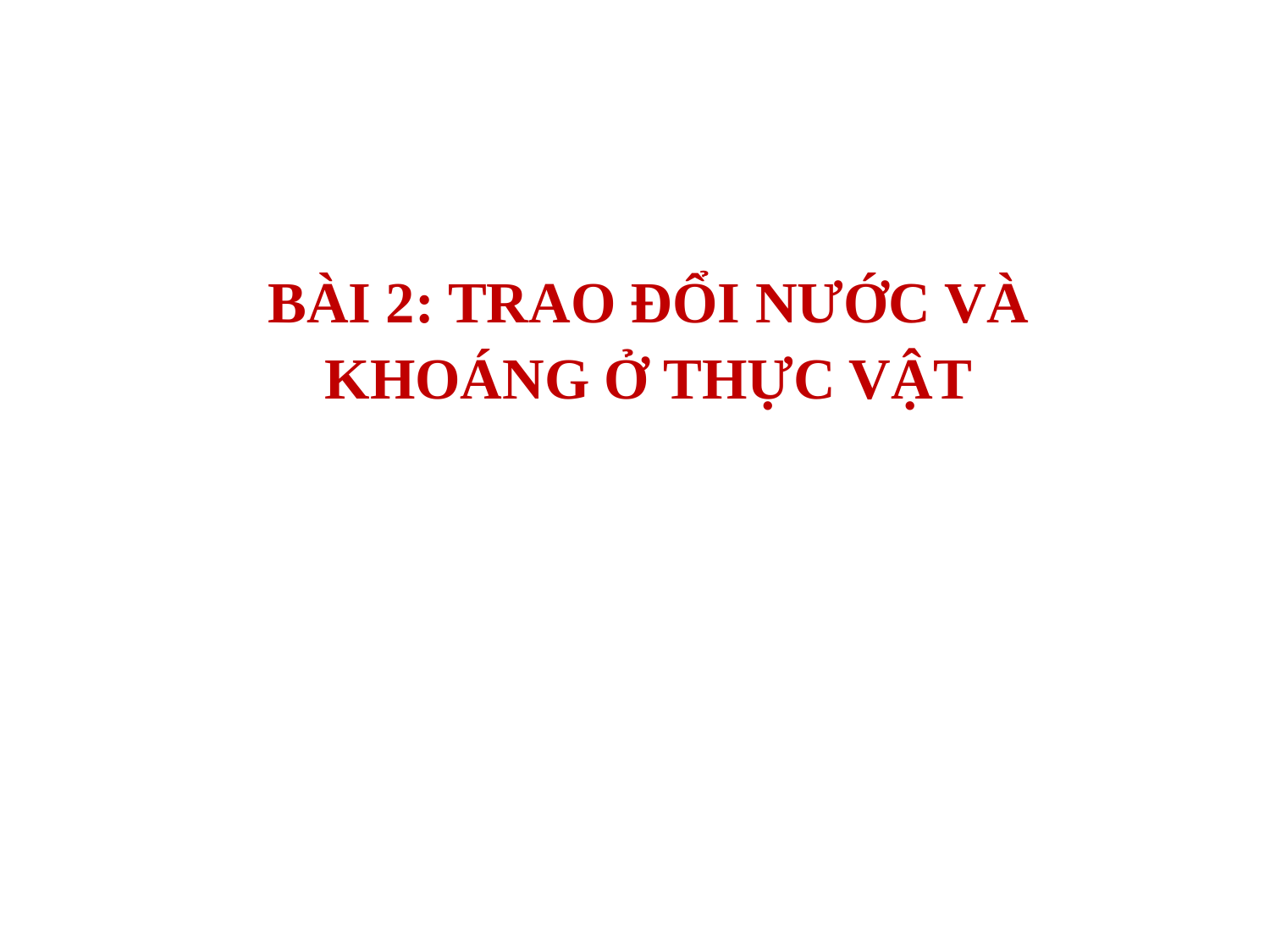

BÀI 2: TRAO ĐỔI NƯỚC VÀ KHOÁNG Ở THỰC VẬT